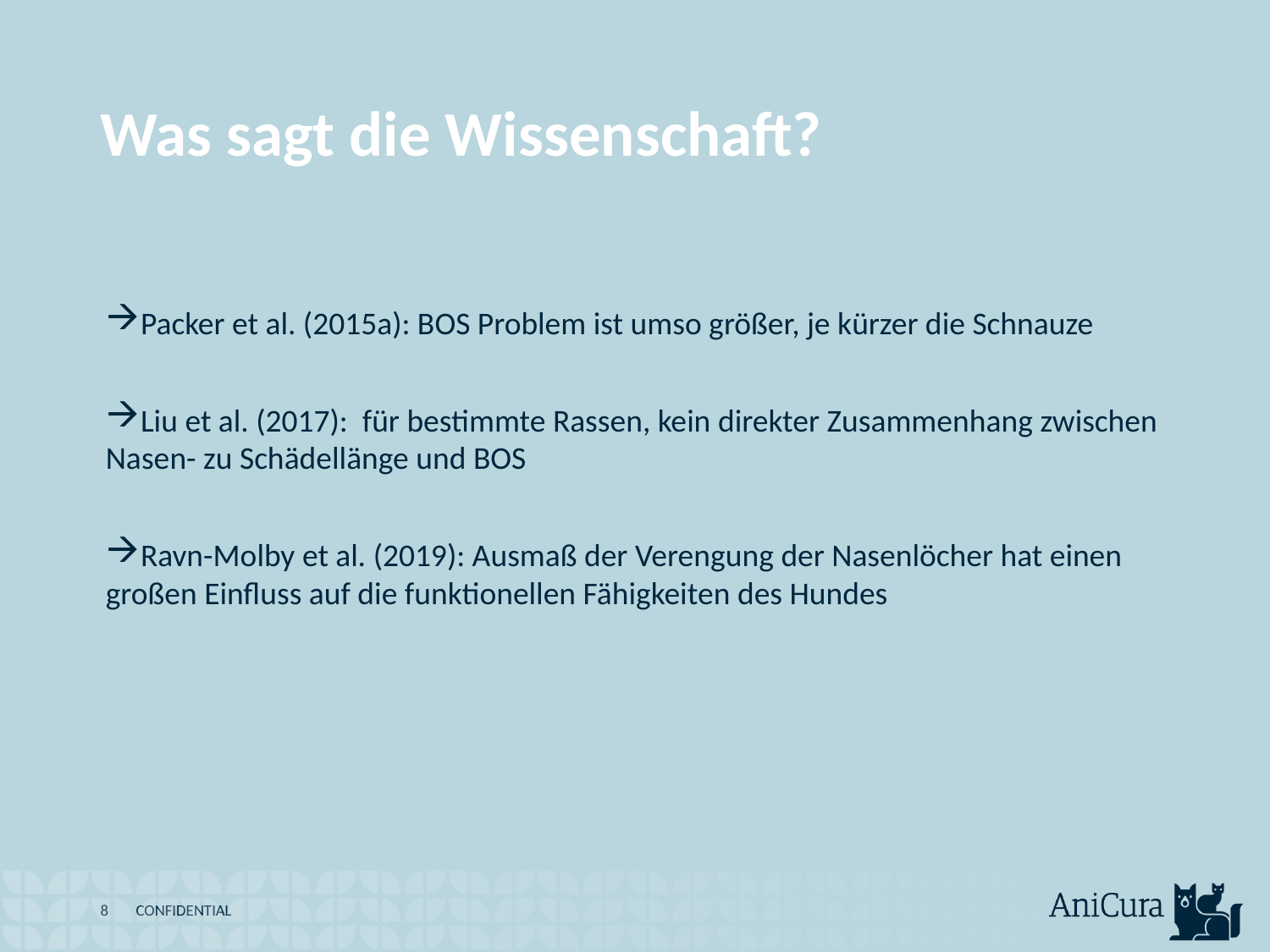

# Was sagt die Wissenschaft?
Packer et al. (2015a): BOS Problem ist umso größer, je kürzer die Schnauze

Liu et al. (2017):  für bestimmte Rassen, kein direkter Zusammenhang zwischen Nasen- zu Schädellänge und BOS

Ravn-Molby et al. (2019): Ausmaß der Verengung der Nasenlöcher hat einen großen Einfluss auf die funktionellen Fähigkeiten des Hundes